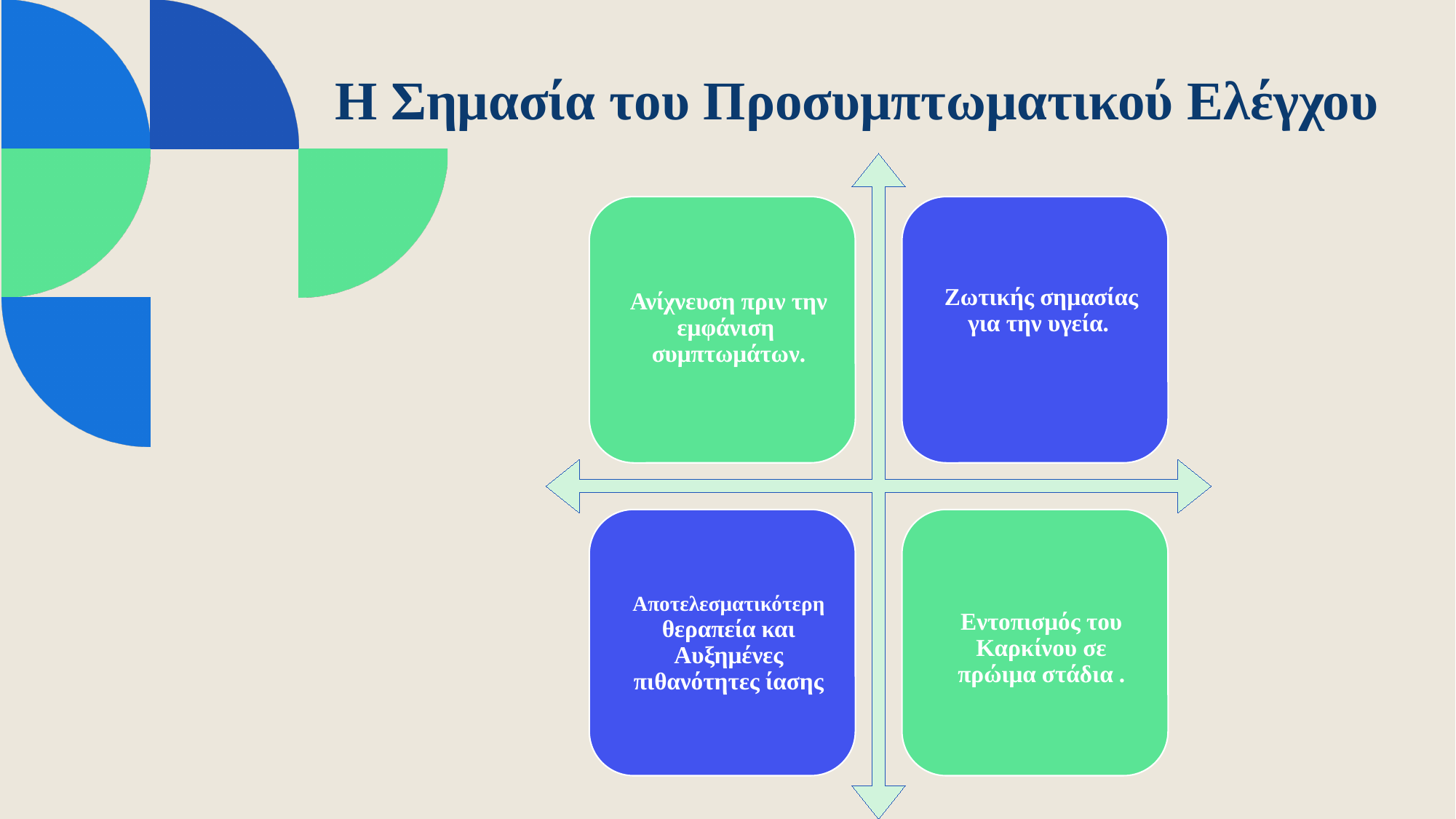

Η Σημασία του Προσυμπτωματικού Ελέγχου
Ανίχνευση πριν την εμφάνιση  συμπτωμάτων.

Ζωτικής σημασίας για την υγεία.
Αποτελεσματικότερη θεραπεία και Αυξημένες πιθανότητες ίασης

Eντοπισμός του Καρκίνου σε πρώιμα στάδια .